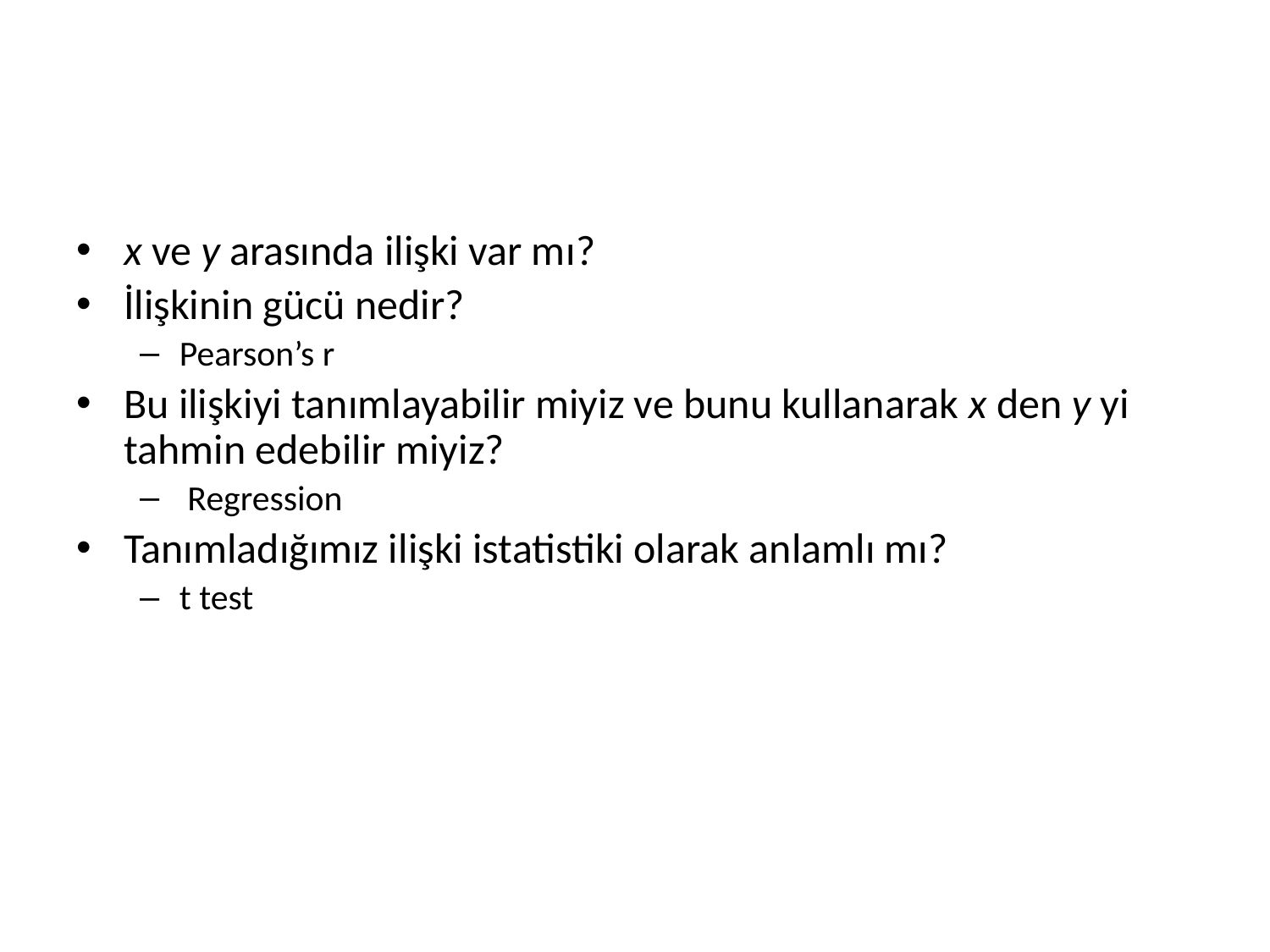

#
x ve y arasında ilişki var mı?
İlişkinin gücü nedir?
Pearson’s r
Bu ilişkiyi tanımlayabilir miyiz ve bunu kullanarak x den y yi tahmin edebilir miyiz?
 Regression
Tanımladığımız ilişki istatistiki olarak anlamlı mı?
t test